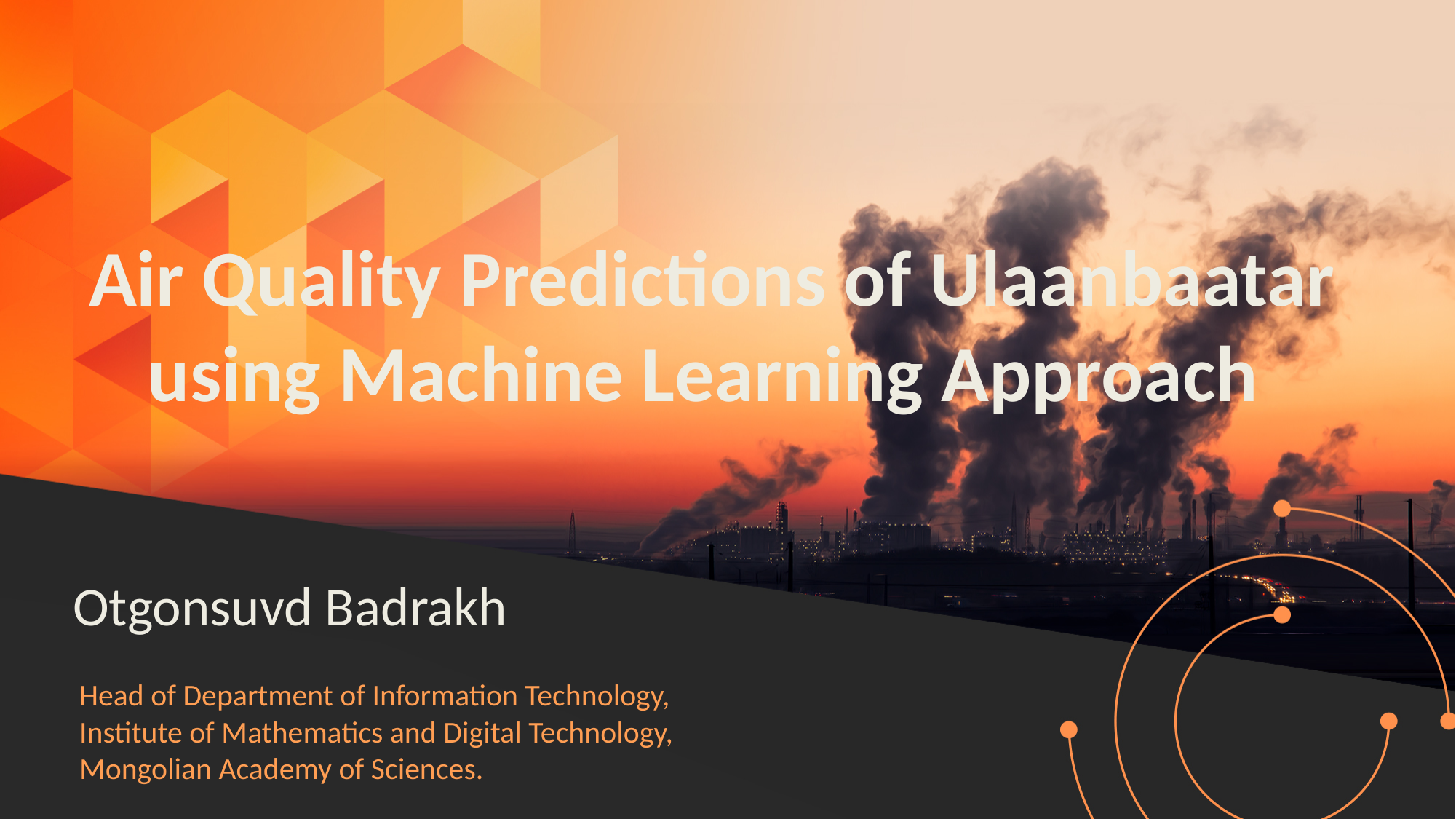

# Air Quality Predictions of Ulaanbaatar using Machine Learning Approach
Otgonsuvd Badrakh
Head of Department of Information Technology,
Institute of Mathematics and Digital Technology,
Mongolian Academy of Sciences.